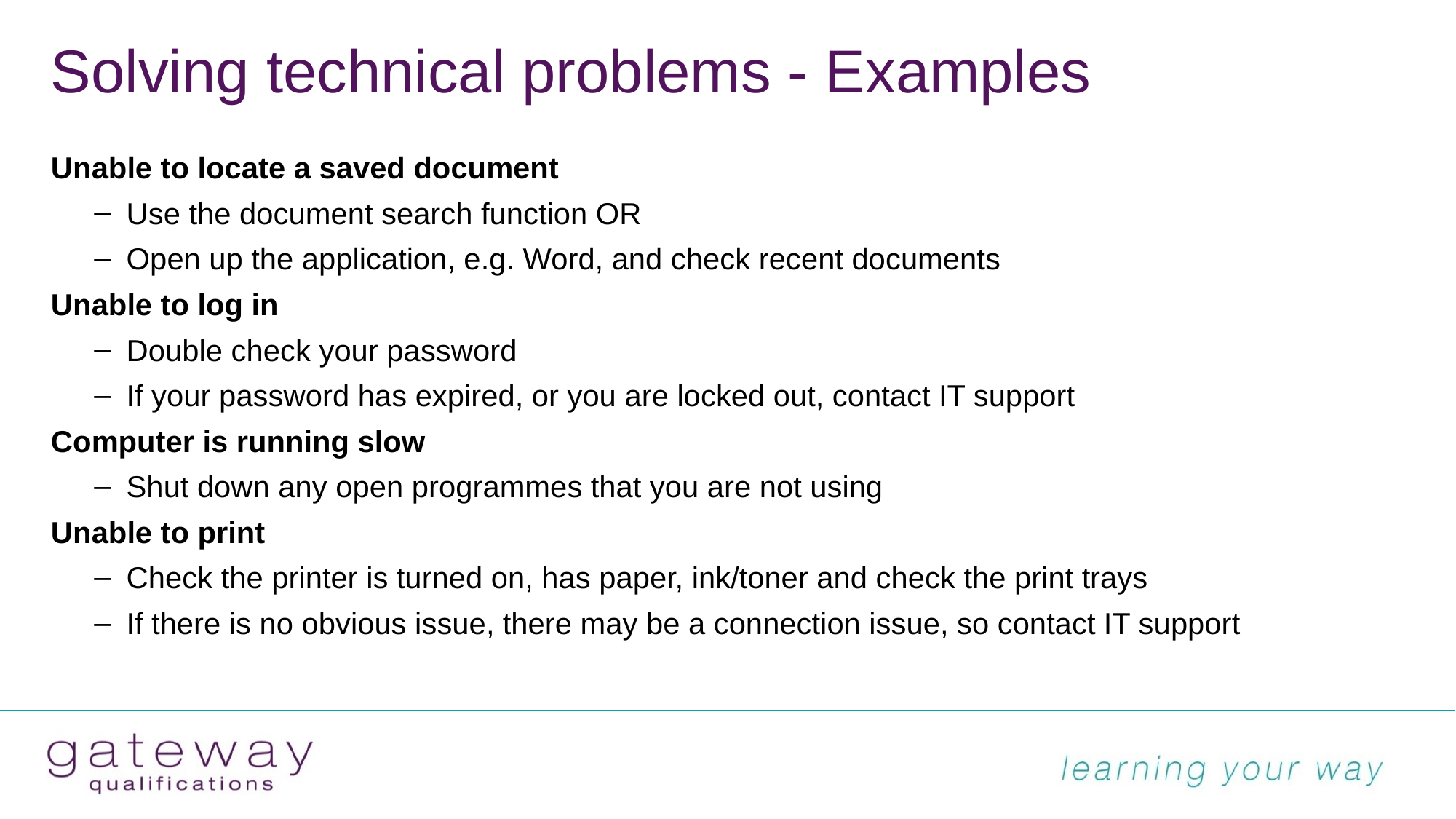

# Solving technical problems - Examples
Unable to locate a saved document
Use the document search function OR
Open up the application, e.g. Word, and check recent documents
Unable to log in
Double check your password
If your password has expired, or you are locked out, contact IT support
Computer is running slow
Shut down any open programmes that you are not using
Unable to print
Check the printer is turned on, has paper, ink/toner and check the print trays
If there is no obvious issue, there may be a connection issue, so contact IT support